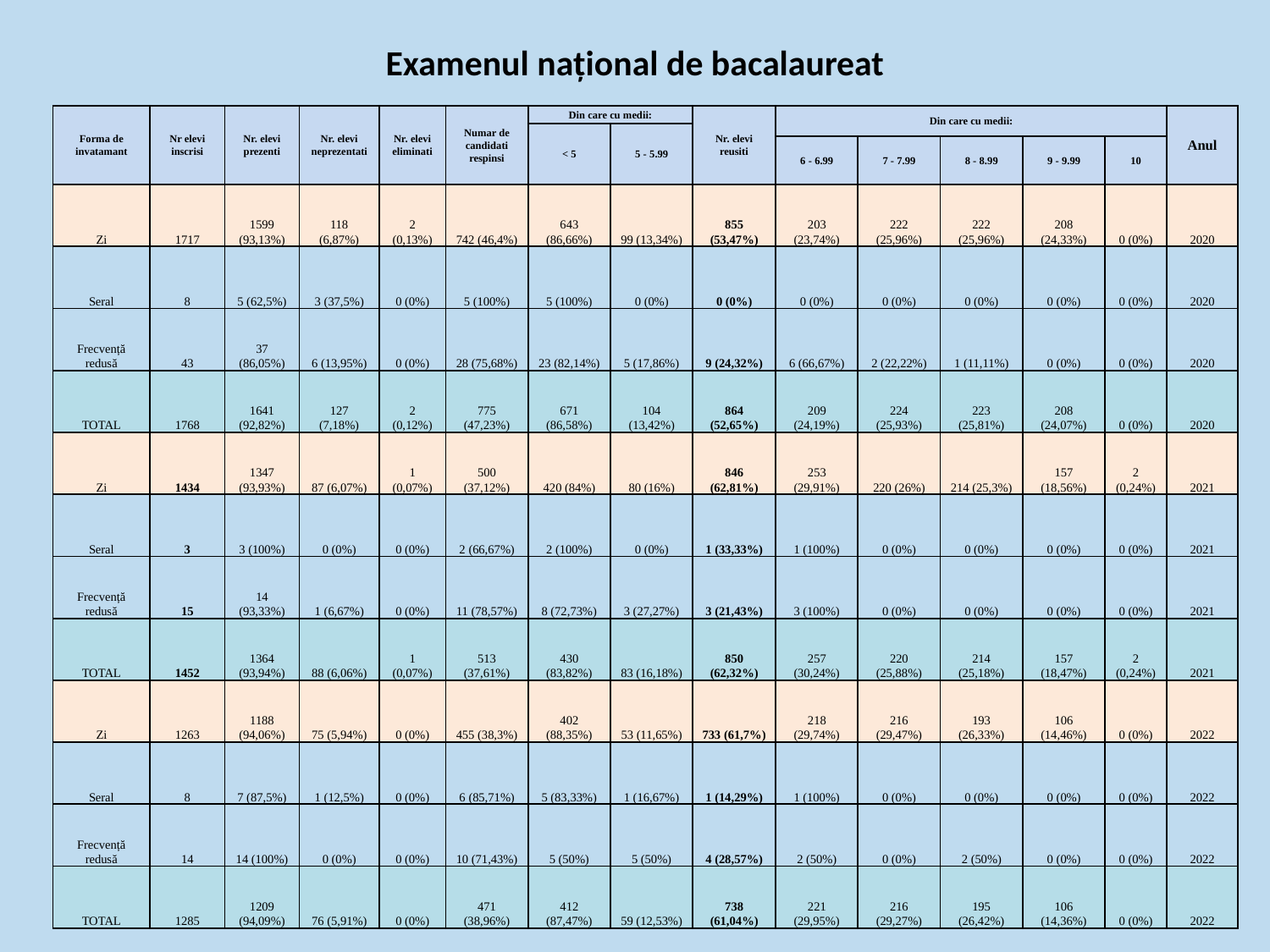

# Examenul național de bacalaureat
| Forma de invatamant | Nr elevi inscrisi | Nr. elevi prezenti | Nr. elevi neprezentati | Nr. elevi eliminati | Numar de candidati respinsi | Din care cu medii: |  | Nr. elevi reusiti | Din care cu medii: |  |  |  |  | Anul |
| --- | --- | --- | --- | --- | --- | --- | --- | --- | --- | --- | --- | --- | --- | --- |
|  |  |  |  |  |  | < 5 | 5 - 5.99 |  |  |  |  |  |  |  |
|  |  |  |  |  |  |  |  |  | 6 - 6.99 | 7 - 7.99 | 8 - 8.99 | 9 - 9.99 | 10 |  |
| Zi | 1717 | 1599 (93,13%) | 118 (6,87%) | 2 (0,13%) | 742 (46,4%) | 643 (86,66%) | 99 (13,34%) | 855 (53,47%) | 203 (23,74%) | 222 (25,96%) | 222 (25,96%) | 208 (24,33%) | 0 (0%) | 2020 |
| Seral | 8 | 5 (62,5%) | 3 (37,5%) | 0 (0%) | 5 (100%) | 5 (100%) | 0 (0%) | 0 (0%) | 0 (0%) | 0 (0%) | 0 (0%) | 0 (0%) | 0 (0%) | 2020 |
| Frecvență redusă | 43 | 37 (86,05%) | 6 (13,95%) | 0 (0%) | 28 (75,68%) | 23 (82,14%) | 5 (17,86%) | 9 (24,32%) | 6 (66,67%) | 2 (22,22%) | 1 (11,11%) | 0 (0%) | 0 (0%) | 2020 |
| TOTAL | 1768 | 1641 (92,82%) | 127 (7,18%) | 2 (0,12%) | 775 (47,23%) | 671 (86,58%) | 104 (13,42%) | 864 (52,65%) | 209 (24,19%) | 224 (25,93%) | 223 (25,81%) | 208 (24,07%) | 0 (0%) | 2020 |
| Zi | 1434 | 1347 (93,93%) | 87 (6,07%) | 1 (0,07%) | 500 (37,12%) | 420 (84%) | 80 (16%) | 846 (62,81%) | 253 (29,91%) | 220 (26%) | 214 (25,3%) | 157 (18,56%) | 2 (0,24%) | 2021 |
| Seral | 3 | 3 (100%) | 0 (0%) | 0 (0%) | 2 (66,67%) | 2 (100%) | 0 (0%) | 1 (33,33%) | 1 (100%) | 0 (0%) | 0 (0%) | 0 (0%) | 0 (0%) | 2021 |
| Frecvență redusă | 15 | 14 (93,33%) | 1 (6,67%) | 0 (0%) | 11 (78,57%) | 8 (72,73%) | 3 (27,27%) | 3 (21,43%) | 3 (100%) | 0 (0%) | 0 (0%) | 0 (0%) | 0 (0%) | 2021 |
| TOTAL | 1452 | 1364 (93,94%) | 88 (6,06%) | 1 (0,07%) | 513 (37,61%) | 430 (83,82%) | 83 (16,18%) | 850 (62,32%) | 257 (30,24%) | 220 (25,88%) | 214 (25,18%) | 157 (18,47%) | 2 (0,24%) | 2021 |
| Zi | 1263 | 1188 (94,06%) | 75 (5,94%) | 0 (0%) | 455 (38,3%) | 402 (88,35%) | 53 (11,65%) | 733 (61,7%) | 218 (29,74%) | 216 (29,47%) | 193 (26,33%) | 106 (14,46%) | 0 (0%) | 2022 |
| Seral | 8 | 7 (87,5%) | 1 (12,5%) | 0 (0%) | 6 (85,71%) | 5 (83,33%) | 1 (16,67%) | 1 (14,29%) | 1 (100%) | 0 (0%) | 0 (0%) | 0 (0%) | 0 (0%) | 2022 |
| Frecvență redusă | 14 | 14 (100%) | 0 (0%) | 0 (0%) | 10 (71,43%) | 5 (50%) | 5 (50%) | 4 (28,57%) | 2 (50%) | 0 (0%) | 2 (50%) | 0 (0%) | 0 (0%) | 2022 |
| TOTAL | 1285 | 1209 (94,09%) | 76 (5,91%) | 0 (0%) | 471 (38,96%) | 412 (87,47%) | 59 (12,53%) | 738 (61,04%) | 221 (29,95%) | 216 (29,27%) | 195 (26,42%) | 106 (14,36%) | 0 (0%) | 2022 |